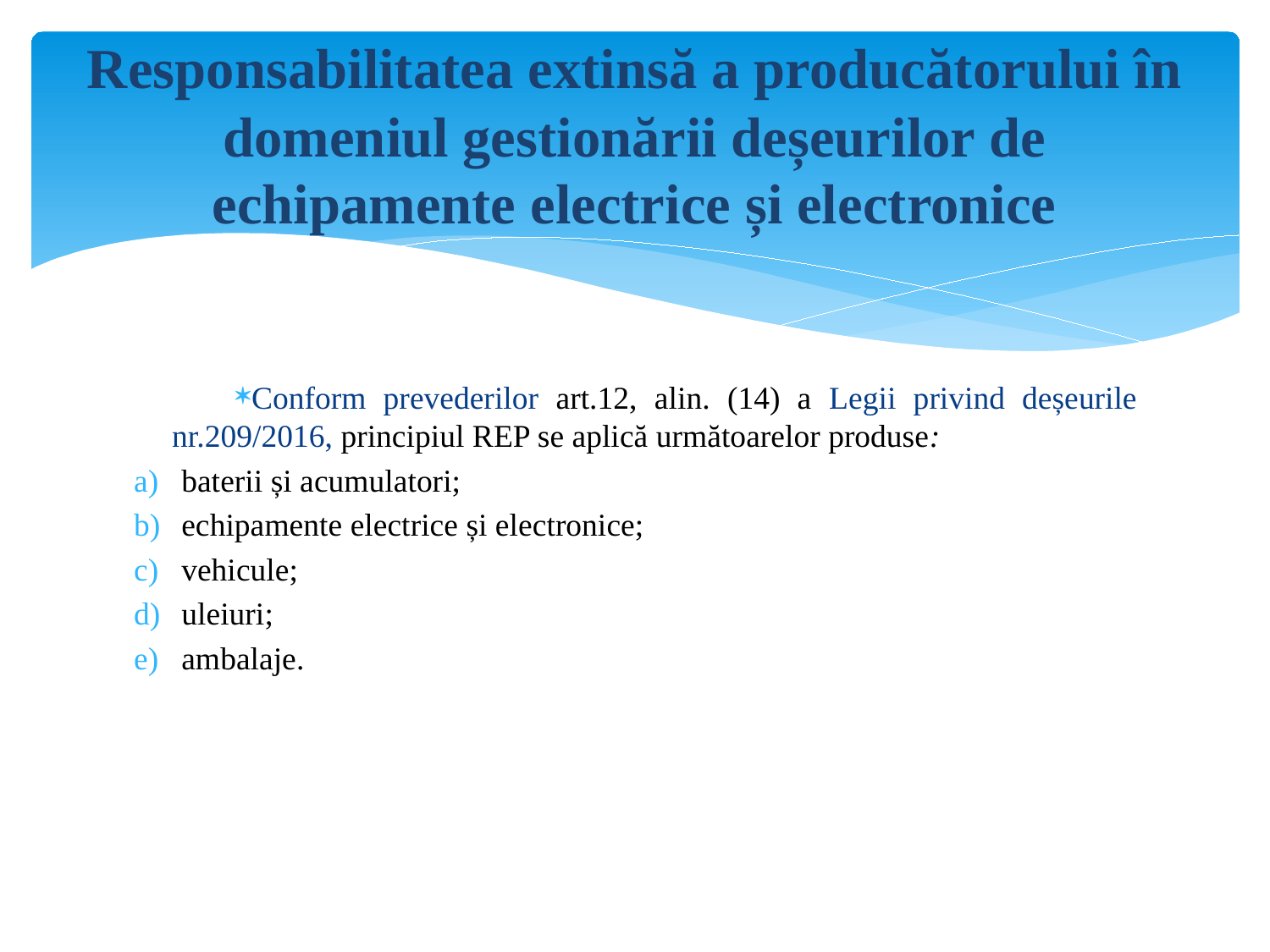

# Responsabilitatea extinsă a producătorului în domeniul gestionării deșeurilor de echipamente electrice și electronice
Conform prevederilor art.12, alin. (14) a Legii privind deșeurile nr.209/2016, principiul REP se aplică următoarelor produse:
baterii și acumulatori;
echipamente electrice și electronice;
vehicule;
uleiuri;
ambalaje.